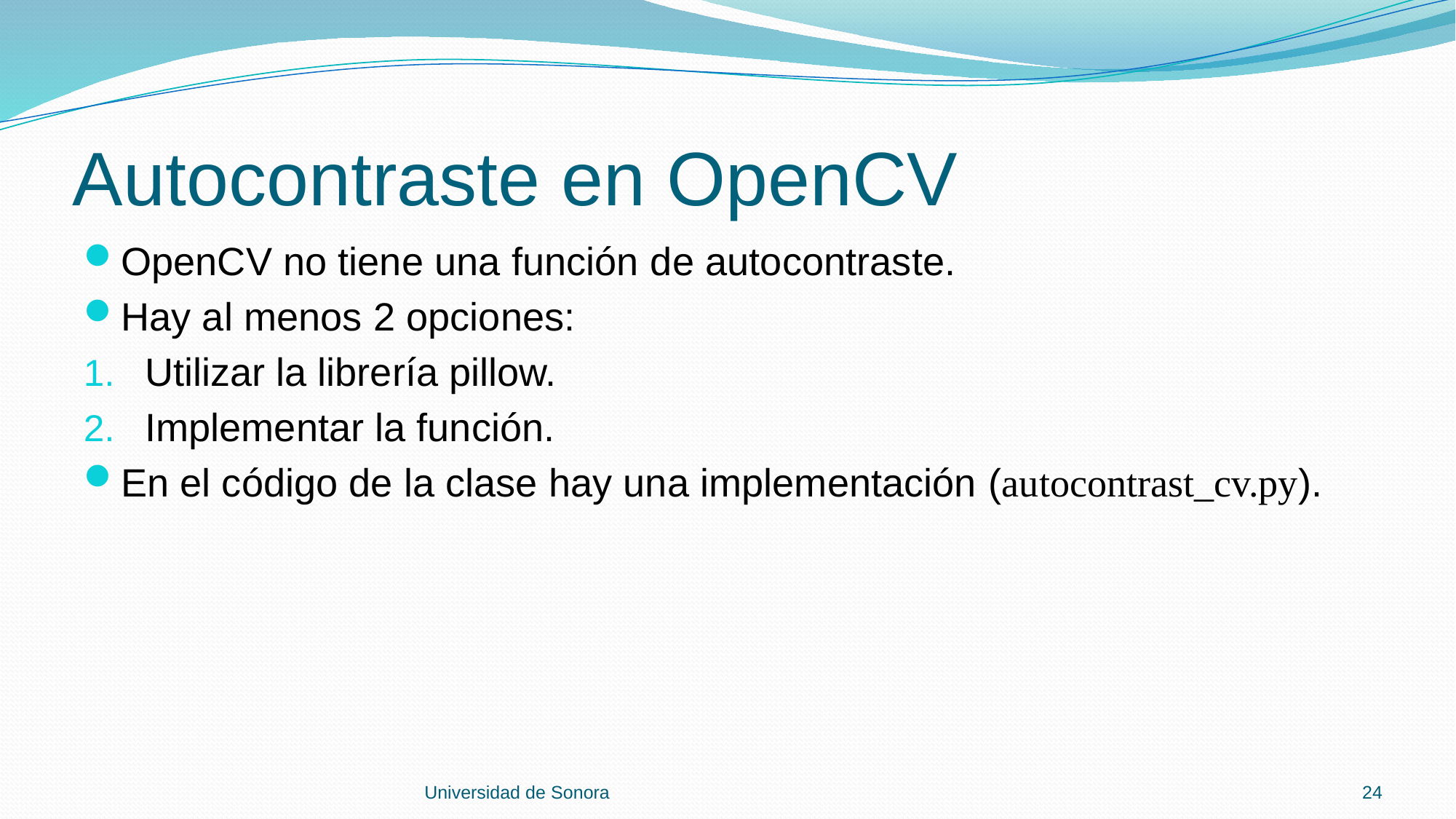

# Autocontraste en OpenCV
OpenCV no tiene una función de autocontraste.
Hay al menos 2 opciones:
Utilizar la librería pillow.
Implementar la función.
En el código de la clase hay una implementación (autocontrast_cv.py).

Universidad de Sonora
24